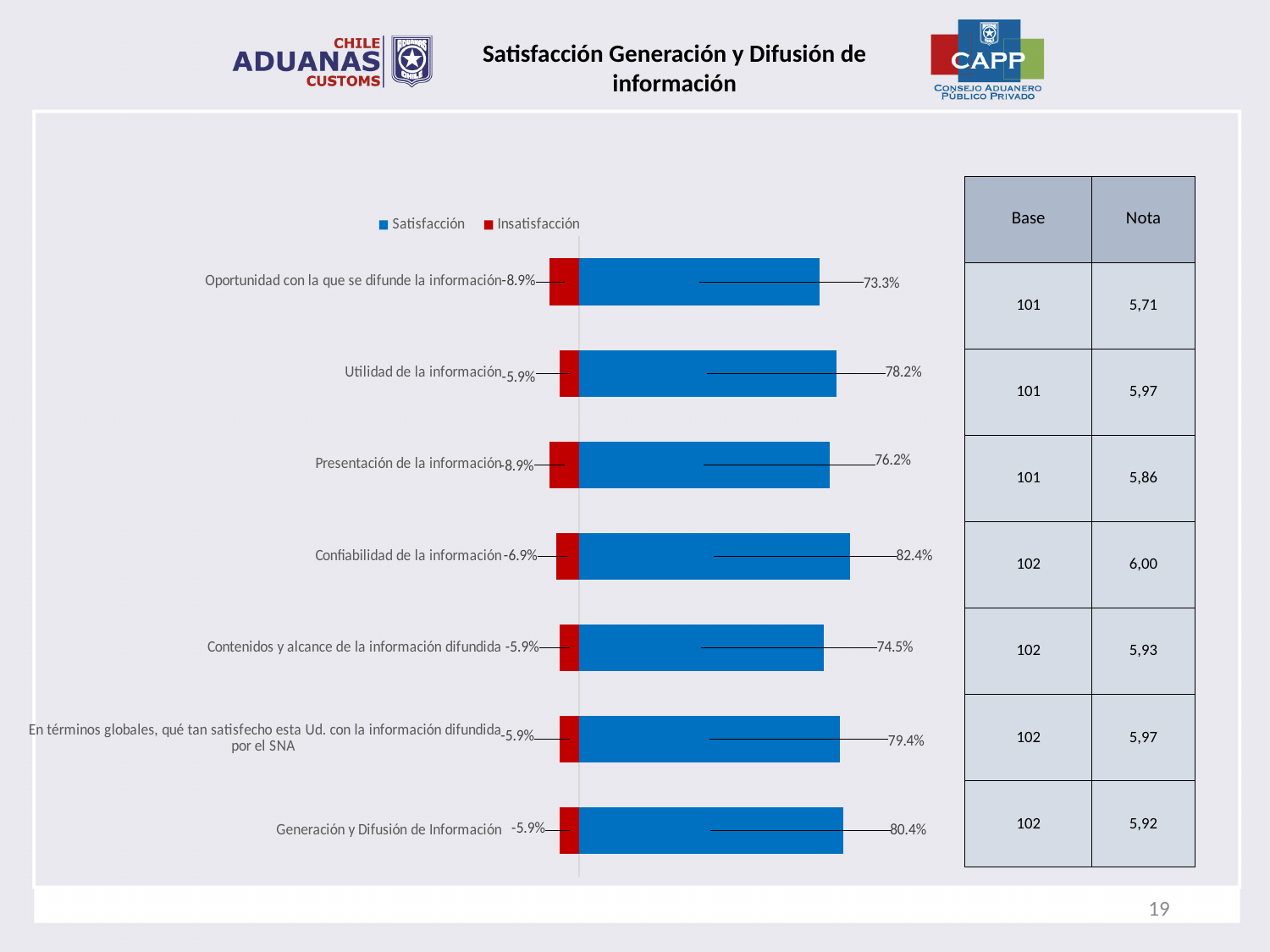

Satisfacción Generación y Difusión de información

### Chart

| Category | Satisfacción  | Insatisfacción |
|---|---|---|
|  Oportunidad con la que se difunde la información | 0.7326732673267327 | -0.08910891089108912 |
|  Utilidad de la información | 0.7821782178217822 | -0.0594059405940594 |
|  Presentación de la información | 0.7623762376237623 | -0.08910891089108912 |
|  Confiabilidad de la información | 0.823529411764706 | -0.06862745098039215 |
|  Contenidos y alcance de la información difundida | 0.7450980392156863 | -0.05882352941176471 |
|  En términos globales, qué tan satisfecho esta Ud. con la información difundida por el SNA | 0.7941176470588235 | -0.05882352941176471 |
|  Generación y Difusión de Información | 0.803921568627451 | -0.05882352941176471 |
| Base | Nota |
| --- | --- |
| 101 | 5,71 |
| 101 | 5,97 |
| 101 | 5,86 |
| 102 | 6,00 |
| 102 | 5,93 |
| 102 | 5,97 |
| 102 | 5,92 |
19